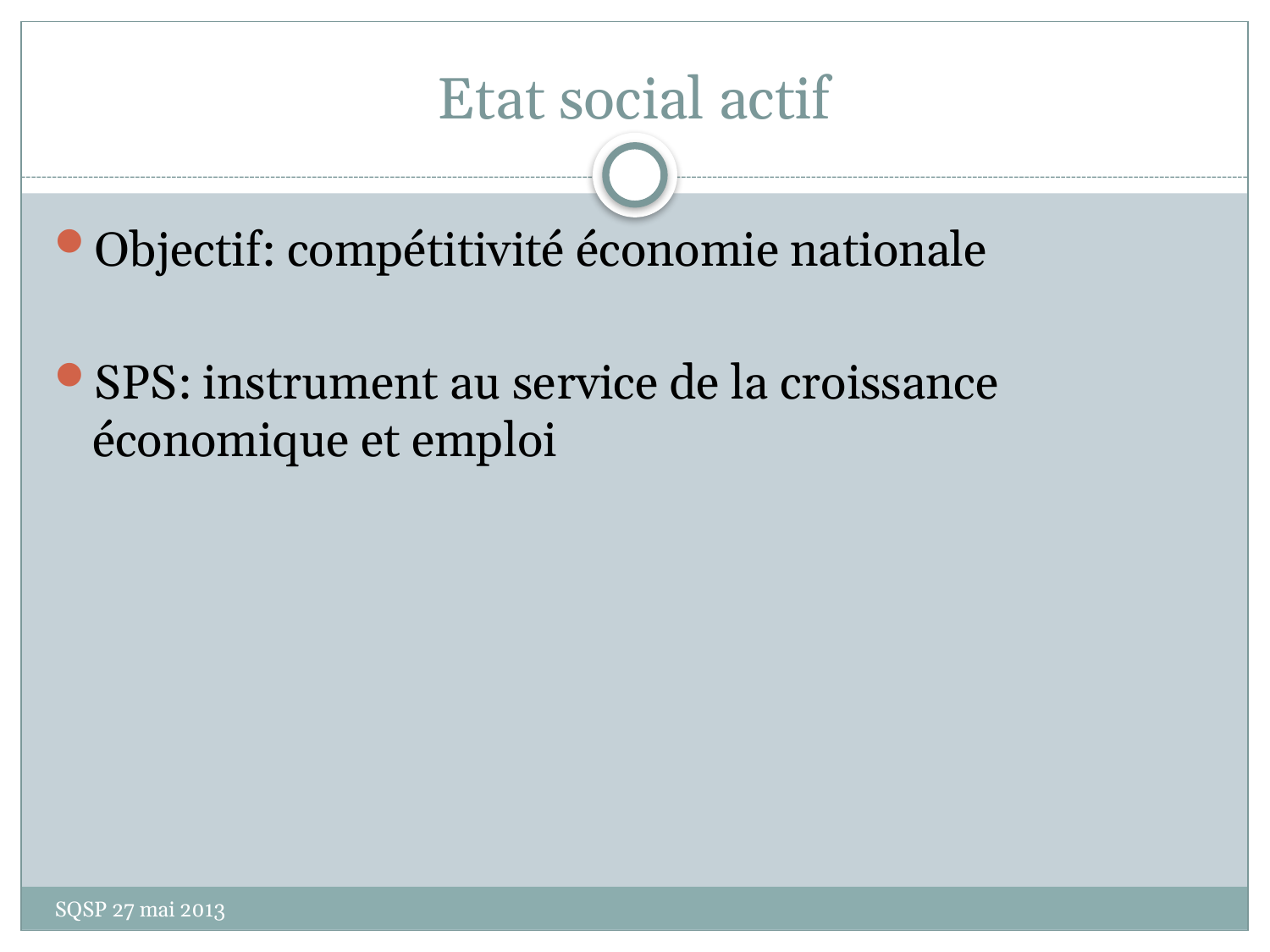

# Etat social actif
Objectif: compétitivité économie nationale

SPS: instrument au service de la croissance économique et emploi
SQSP 27 mai 2013